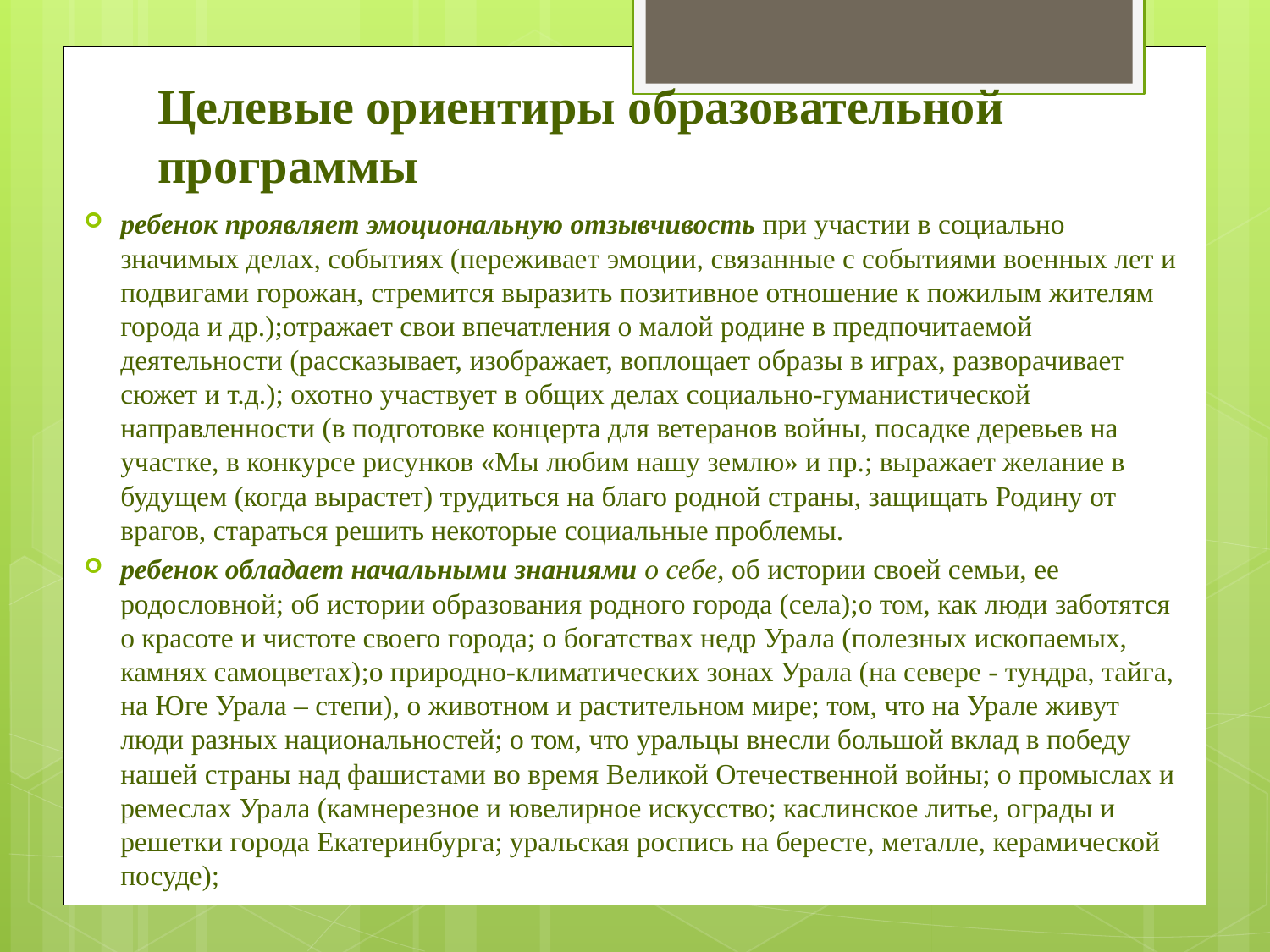

# Целевые ориентиры образовательной программы
ребенок проявляет эмоциональную отзывчивость при участии в социально значимых делах, событиях (переживает эмоции, связанные с событиями военных лет и подвигами горожан, стремится выразить позитивное отношение к пожилым жителям го­рода и др.);отражает свои впечатления о малой родине в предпочитаемой деятельности (рассказывает, изображает, воплощает образы в играх, разворачивает сюжет и т.д.); охотно участвует в общих делах социально-гуманистической направленности (в подготовке концерта для ветеранов войны, посадке деревьев на участке, в конкурсе рисунков «Мы любим нашу землю» и пр.; выражает желание в будущем (когда вырастет) трудиться на благо родной страны, защищать Родину от врагов, стараться решить не­которые социальные проблемы.
ребенок обладает начальными знаниями о себе, об истории своей семьи, ее родословной; об истории образования родного города (села);о том, как люди заботятся о красоте и чистоте своего города; о богатствах недр Урала (полезных ископаемых, камнях самоцветах);о природно-климатических зонах Урала (на севере - тундра, тайга, на Юге Урала – степи), о животном и растительном мире; том, что на Урале живут люди разных национальностей; о том, что уральцы внесли большой вклад в победу нашей страны над фашистами во время Великой Отечественной войны; о промыслах и ремеслах Урала (камнерезное и ювелирное искусство; каслинское литье, ограды и решетки города Екатеринбурга; уральская роспись на бересте, металле, керамической посуде);